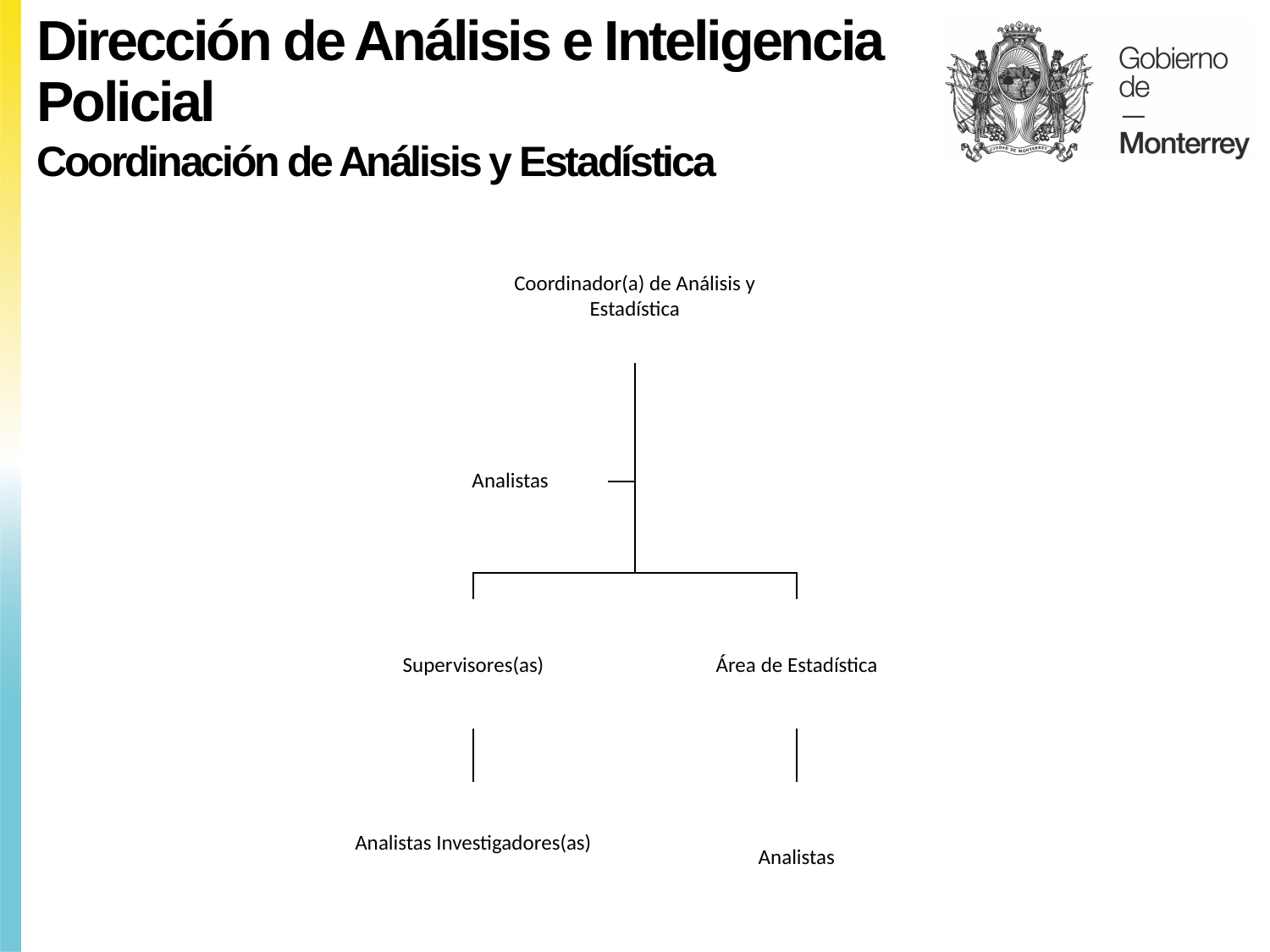

Dirección de Análisis e Inteligencia Policial
Coordinación de Análisis y Estadística
Coordinador(a) de Análisis y Estadística
Supervisores(as)
Analistas Investigadores(as)
Área de Estadística
Analistas
Analistas